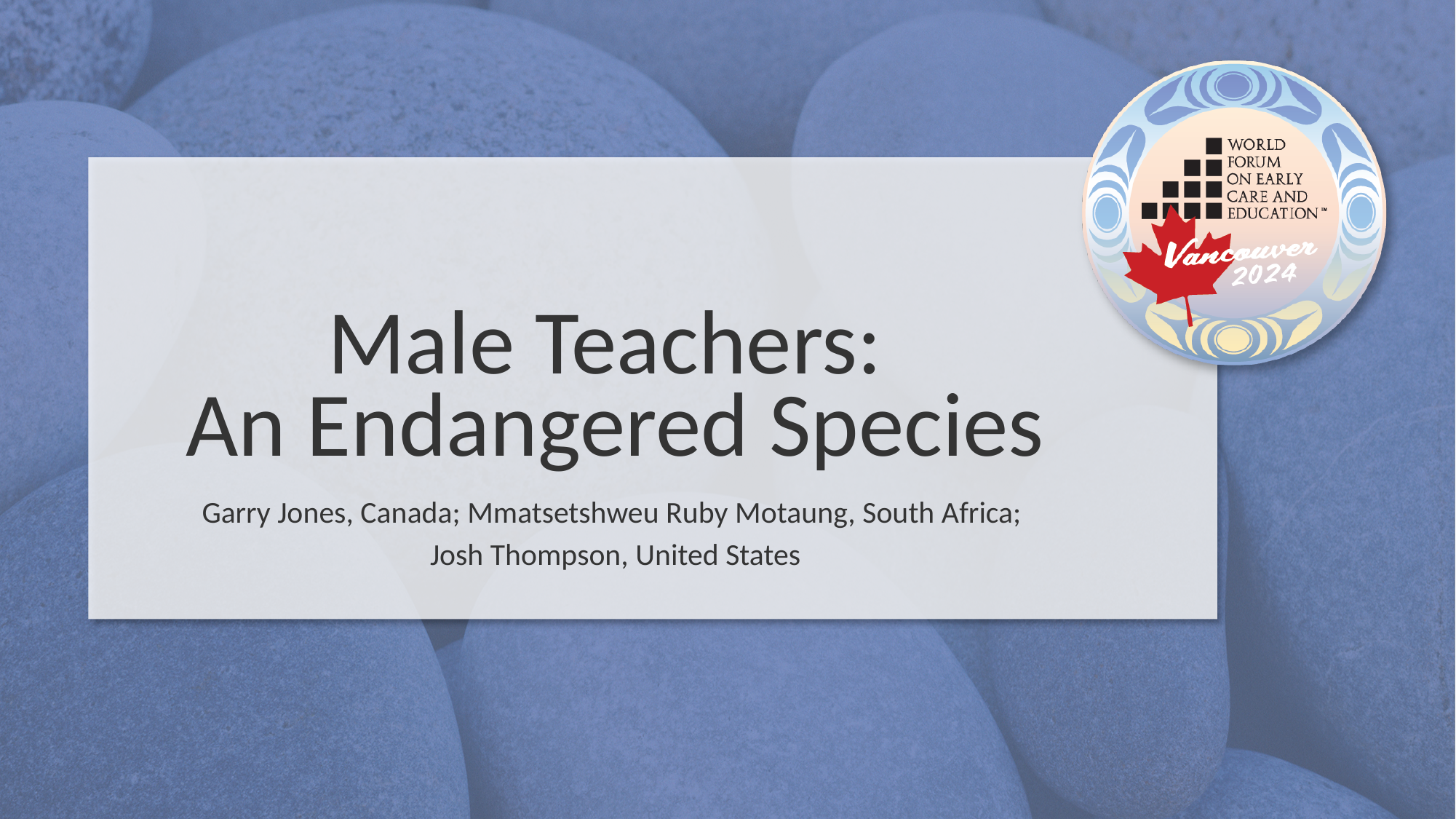

# Male Teachers: An Endangered Species
Garry Jones, Canada; Mmatsetshweu Ruby Motaung, South Africa;
Josh Thompson, United States